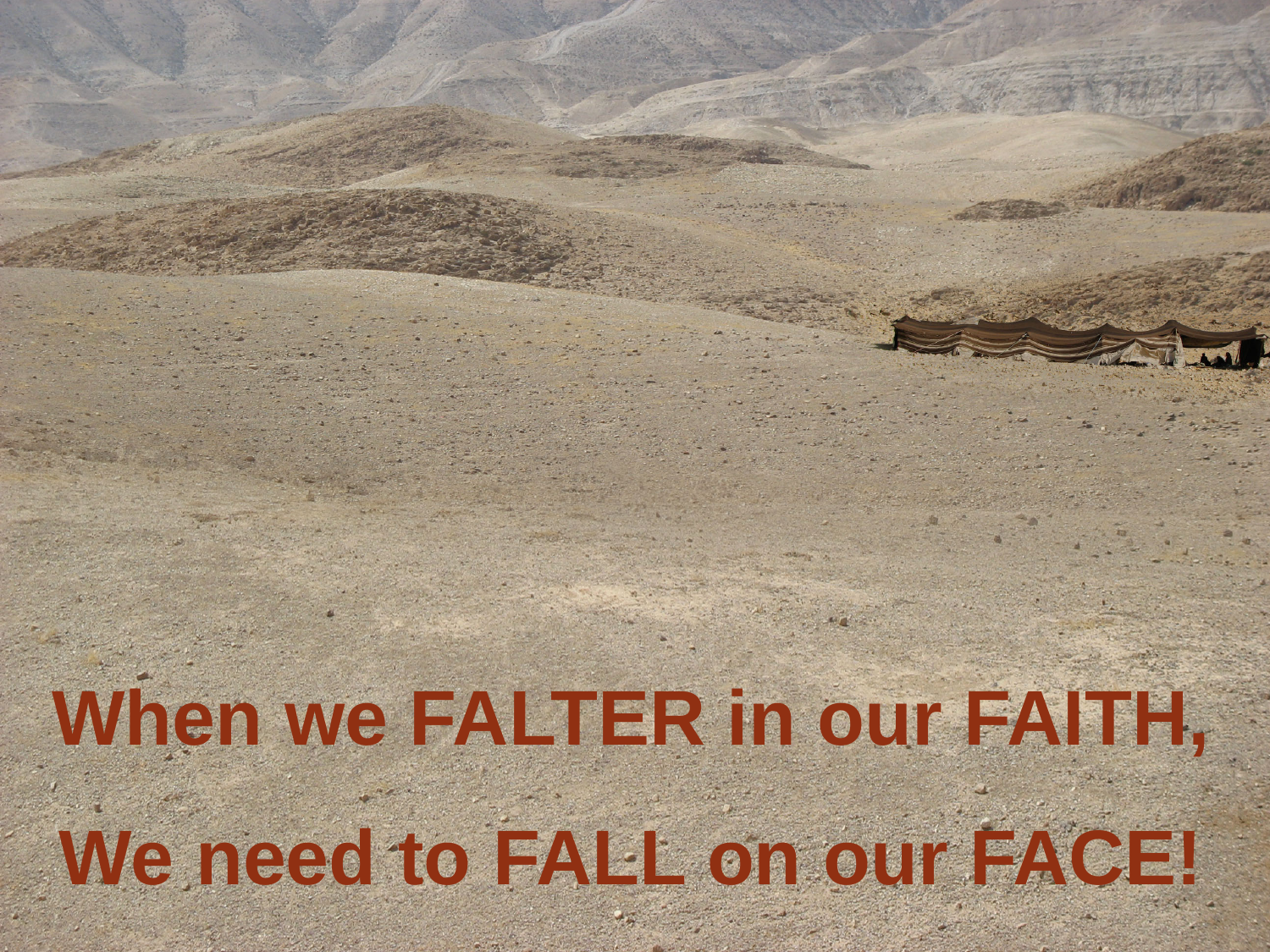

When we FALTER in our FAITH,
We need to FALL on our FACE!